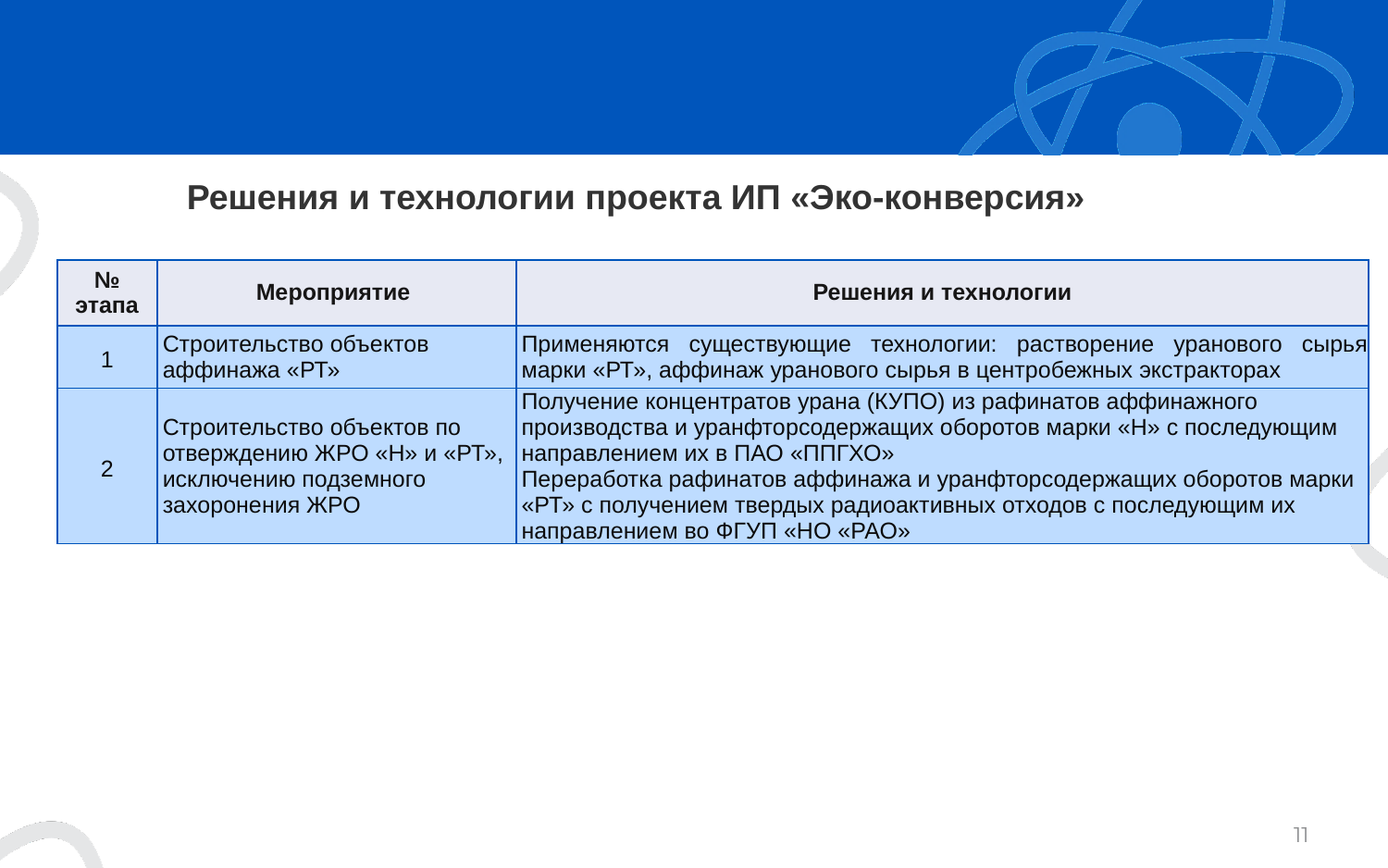

Решения и технологии проекта ИП «Эко-конверсия»
| № этапа | Мероприятие | Решения и технологии |
| --- | --- | --- |
| 1 | Строительство объектов аффинажа «РТ» | Применяются существующие технологии: растворение уранового сырья марки «РТ», аффинаж уранового сырья в центробежных экстракторах |
| 2 | Строительство объектов по отверждению ЖРО «Н» и «РТ», исключению подземного захоронения ЖРО | Получение концентратов урана (КУПО) из рафинатов аффинажного производства и уранфторсодержащих оборотов марки «Н» с последующим направлением их в ПАО «ППГХО» Переработка рафинатов аффинажа и уранфторсодержащих оборотов марки «РТ» с получением твердых радиоактивных отходов с последующим их направлением во ФГУП «НО «РАО» |